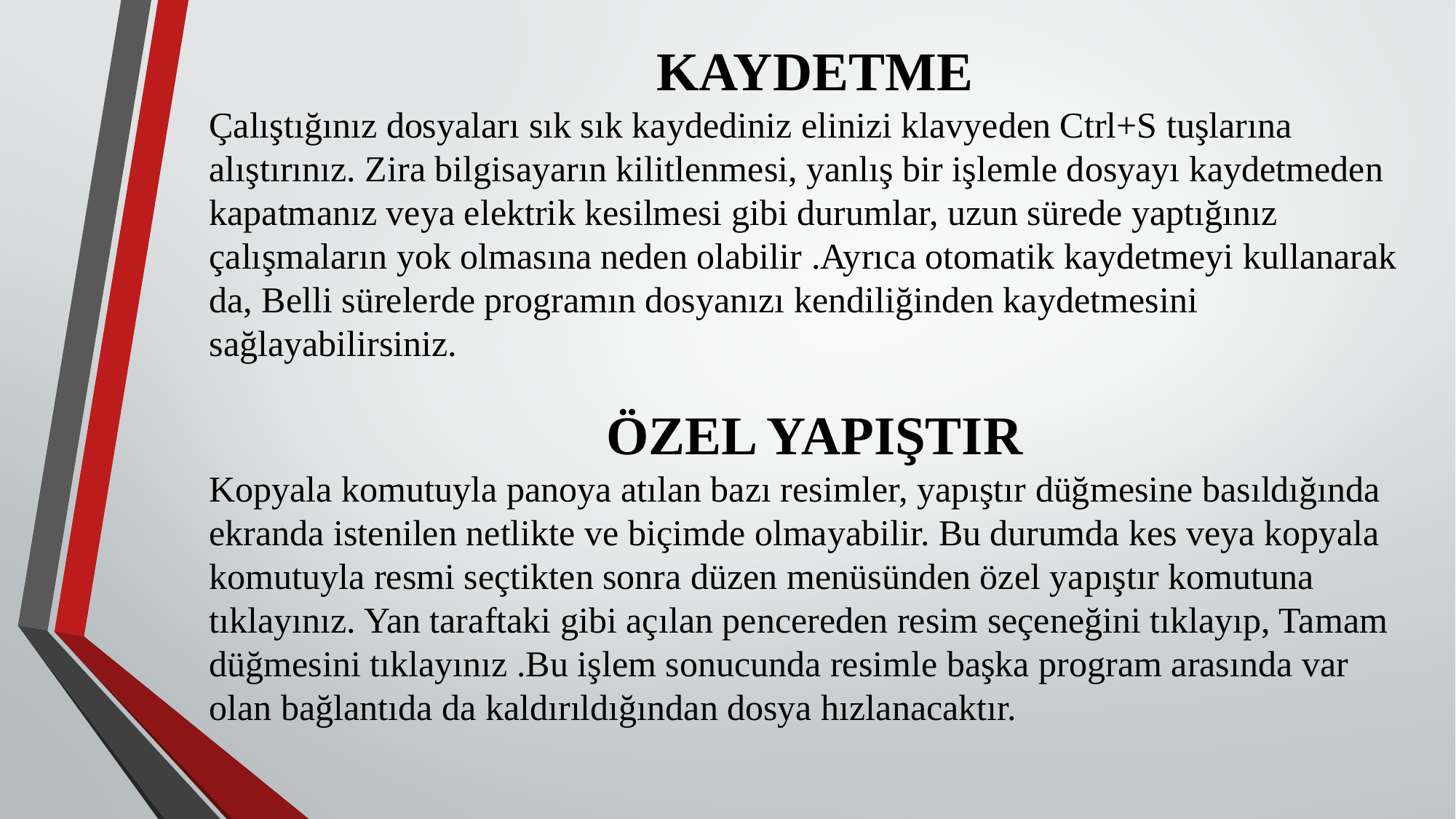

KAYDETME
Çalıştığınız dosyaları sık sık kaydediniz elinizi klavyeden Ctrl+S tuşlarına alıştırınız. Zira bilgisayarın kilitlenmesi, yanlış bir işlemle dosyayı kaydetmeden kapatmanız veya elektrik kesilmesi gibi durumlar, uzun sürede yaptığınız çalışmaların yok olmasına neden olabilir .Ayrıca otomatik kaydetmeyi kullanarak da, Belli sürelerde programın dosyanızı kendiliğinden kaydetmesini sağlayabilirsiniz.
ÖZEL YAPIŞTIR
Kopyala komutuyla panoya atılan bazı resimler, yapıştır düğmesine basıldığında ekranda istenilen netlikte ve biçimde olmayabilir. Bu durumda kes veya kopyala komutuyla resmi seçtikten sonra düzen menüsünden özel yapıştır komutuna tıklayınız. Yan taraftaki gibi açılan pencereden resim seçeneğini tıklayıp, Tamam düğmesini tıklayınız .Bu işlem sonucunda resimle başka program arasında var olan bağlantıda da kaldırıldığından dosya hızlanacaktır.